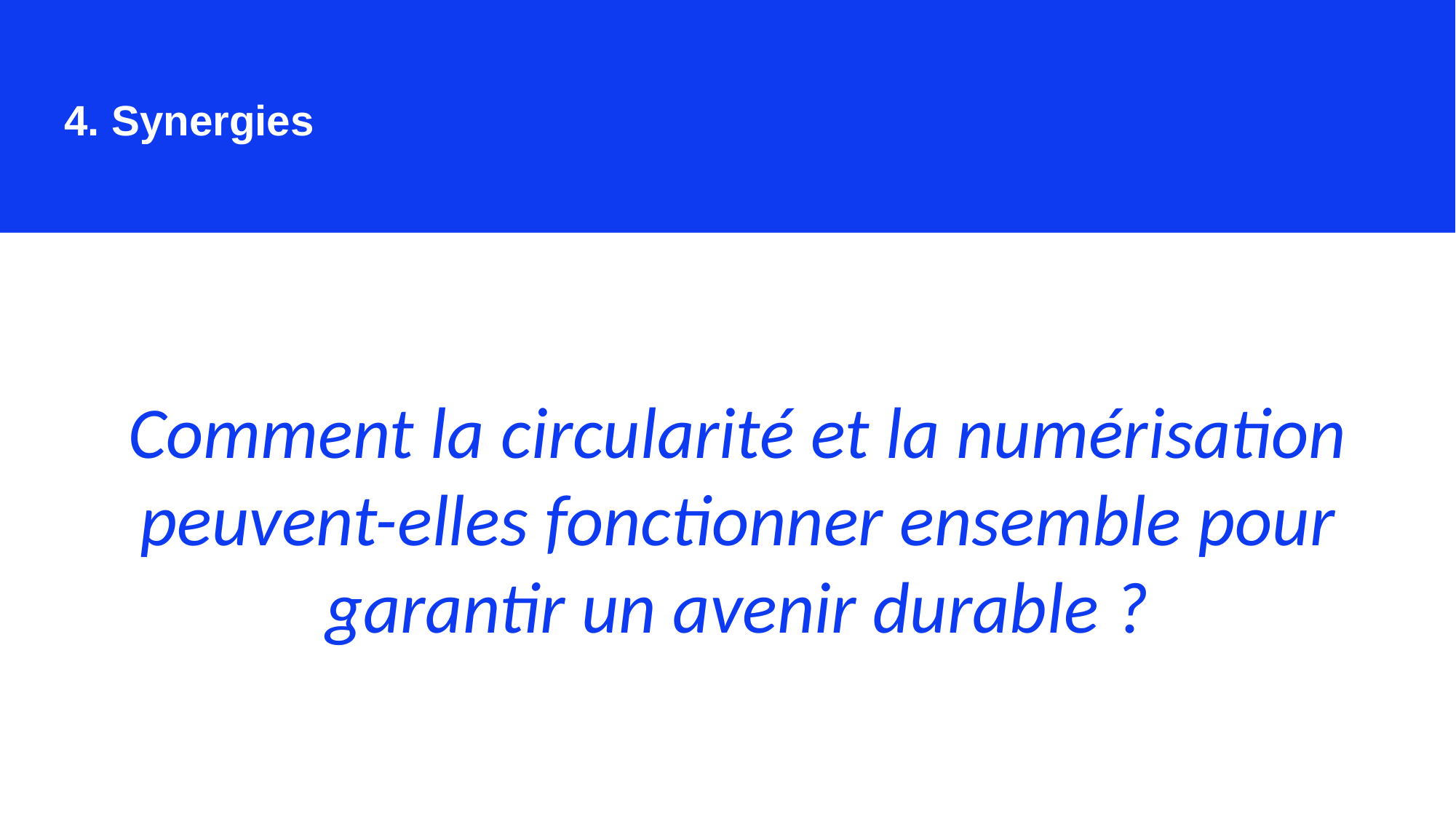

4. Synergies

Comment la circularité et la numérisation peuvent-elles fonctionner ensemble pour garantir un avenir durable ?